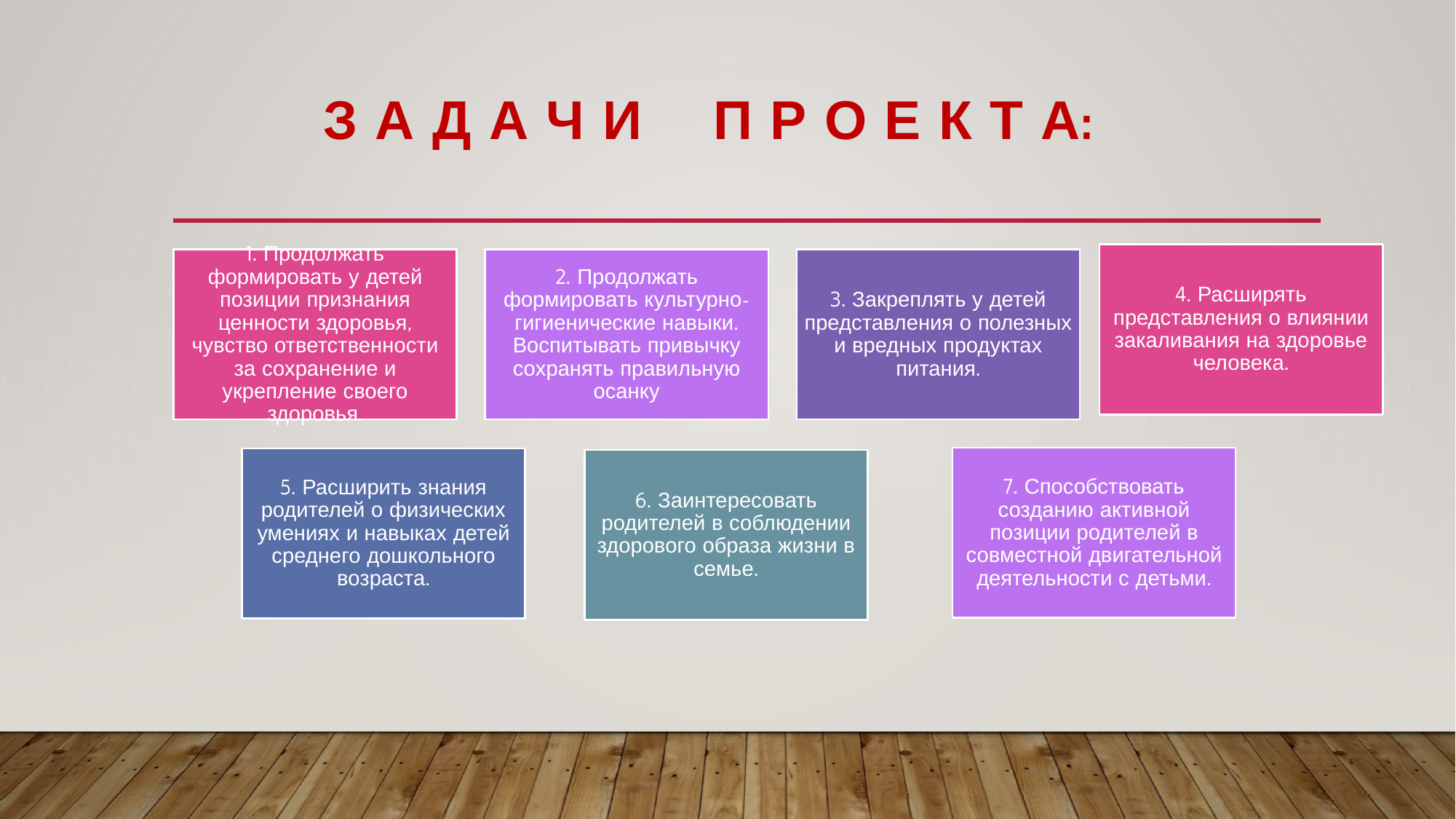

# З а д а ч и    п р о е к т а:
1. Продолжать формировать у детей позиции признания ценности здоровья, чувство ответственности за сохранение и укрепление своего здоровья.
2. Продолжать формировать культурно-гигиенические навыки. Воспитывать привычку сохранять правильную осанку
3. Закреплять у детей представления о полезных и вредных продуктах питания.
5. Расширить знания родителей о физических умениях и навыках детей среднего дошкольного возраста.
6. Заинтересовать родителей в соблюдении здорового образа жизни в семье.
4. Расширять представления о влиянии закаливания на здоровье человека.
7. Способствовать созданию активной позиции родителей в совместной двигательной деятельности с детьми.